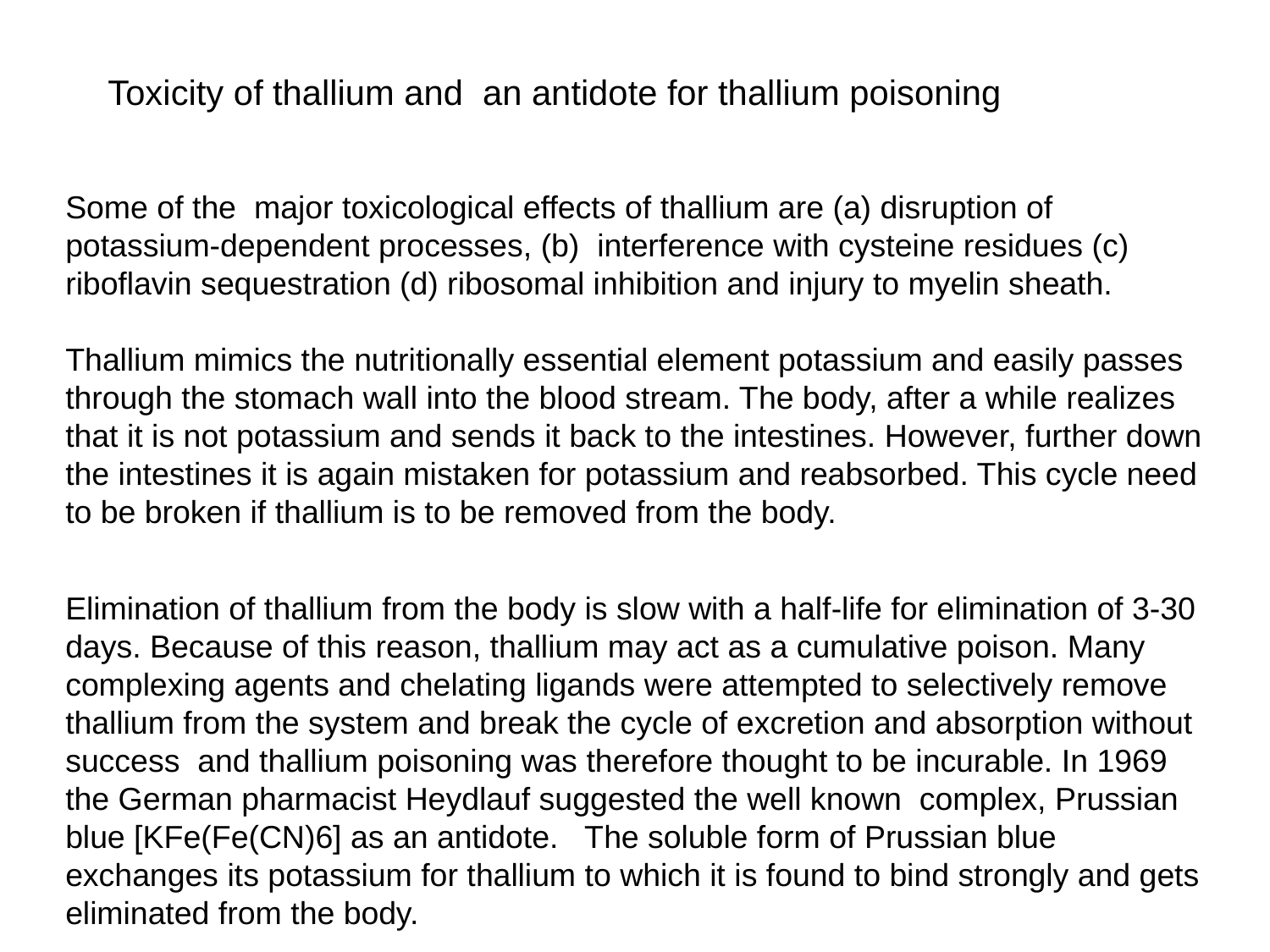

Toxicity of thallium and  an antidote for thallium poisoning
Some of the  major toxicological effects of thallium are (a) disruption of potassium-dependent processes, (b)  interference with cysteine residues (c) riboflavin sequestration (d) ribosomal inhibition and injury to myelin sheath.

Thallium mimics the nutritionally essential element potassium and easily passes through the stomach wall into the blood stream. The body, after a while realizes that it is not potassium and sends it back to the intestines. However, further down the intestines it is again mistaken for potassium and reabsorbed. This cycle need to be broken if thallium is to be removed from the body.
Elimination of thallium from the body is slow with a half-life for elimination of 3-30 days. Because of this reason, thallium may act as a cumulative poison. Many complexing agents and chelating ligands were attempted to selectively remove thallium from the system and break the cycle of excretion and absorption without success  and thallium poisoning was therefore thought to be incurable. In 1969 the German pharmacist Heydlauf suggested the well known  complex, Prussian blue [KFe(Fe(CN)6] as an antidote.   The soluble form of Prussian blue exchanges its potassium for thallium to which it is found to bind strongly and gets eliminated from the body.